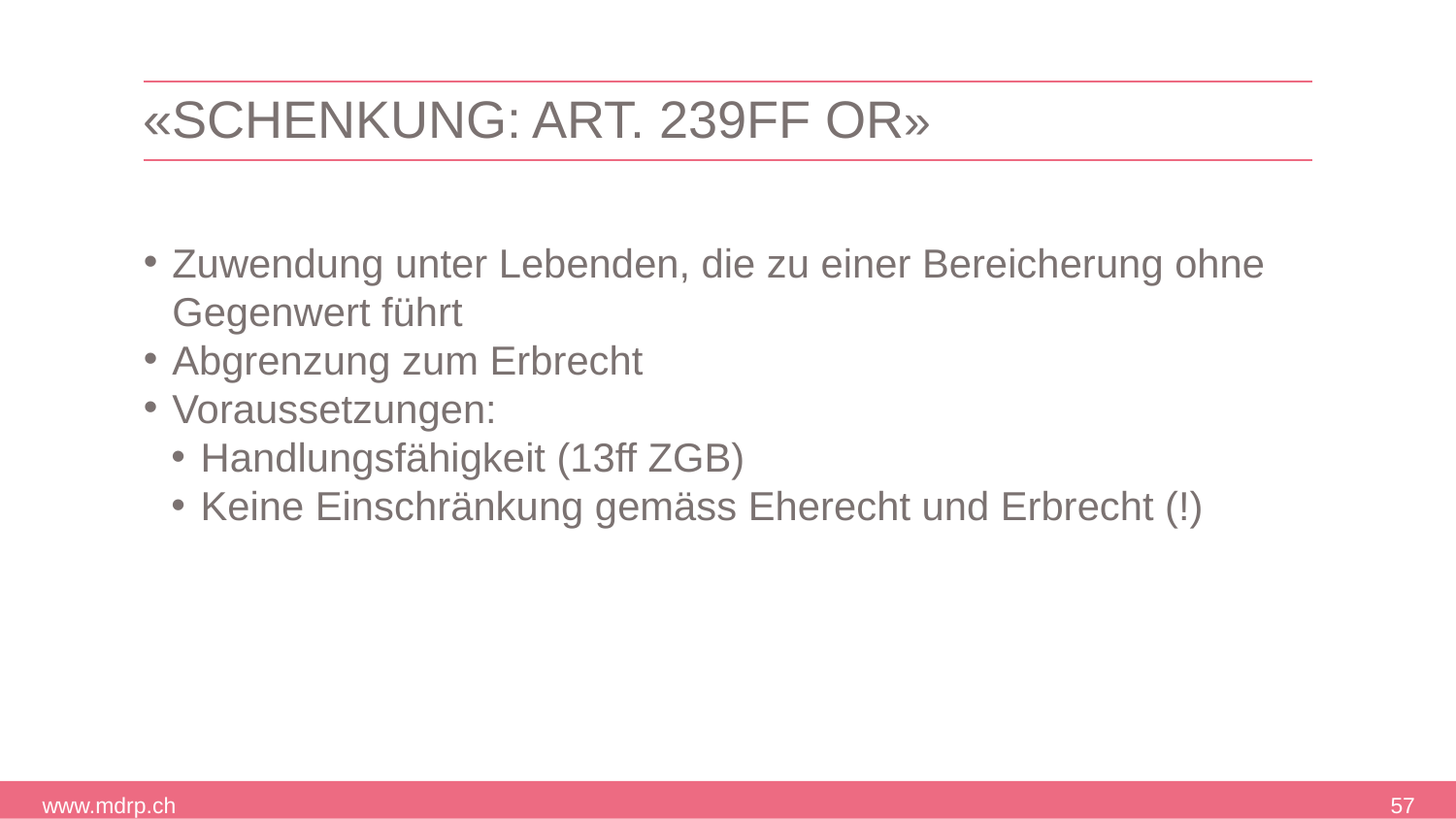

# «Schenkung: Art. 239ff OR»
Zuwendung unter Lebenden, die zu einer Bereicherung ohne Gegenwert führt
Abgrenzung zum Erbrecht
Voraussetzungen:
Handlungsfähigkeit (13ff ZGB)
Keine Einschränkung gemäss Eherecht und Erbrecht (!)
57